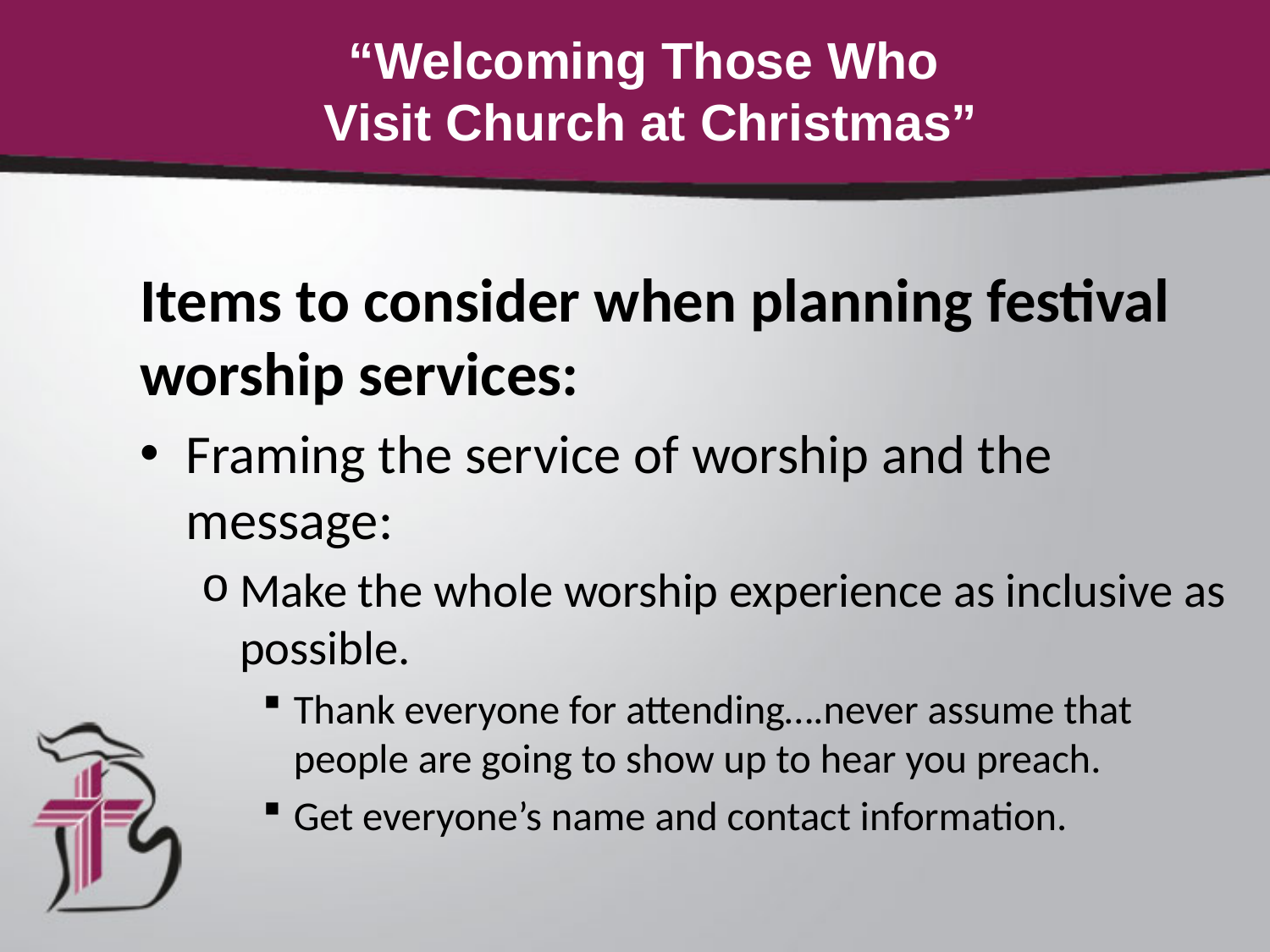

“Welcoming Those Who
Visit Church at Christmas”
#
Items to consider when planning festival worship services:
Framing the service of worship and the message:
Make the whole worship experience as inclusive as possible.
Thank everyone for attending….never assume that people are going to show up to hear you preach.
Get everyone’s name and contact information.